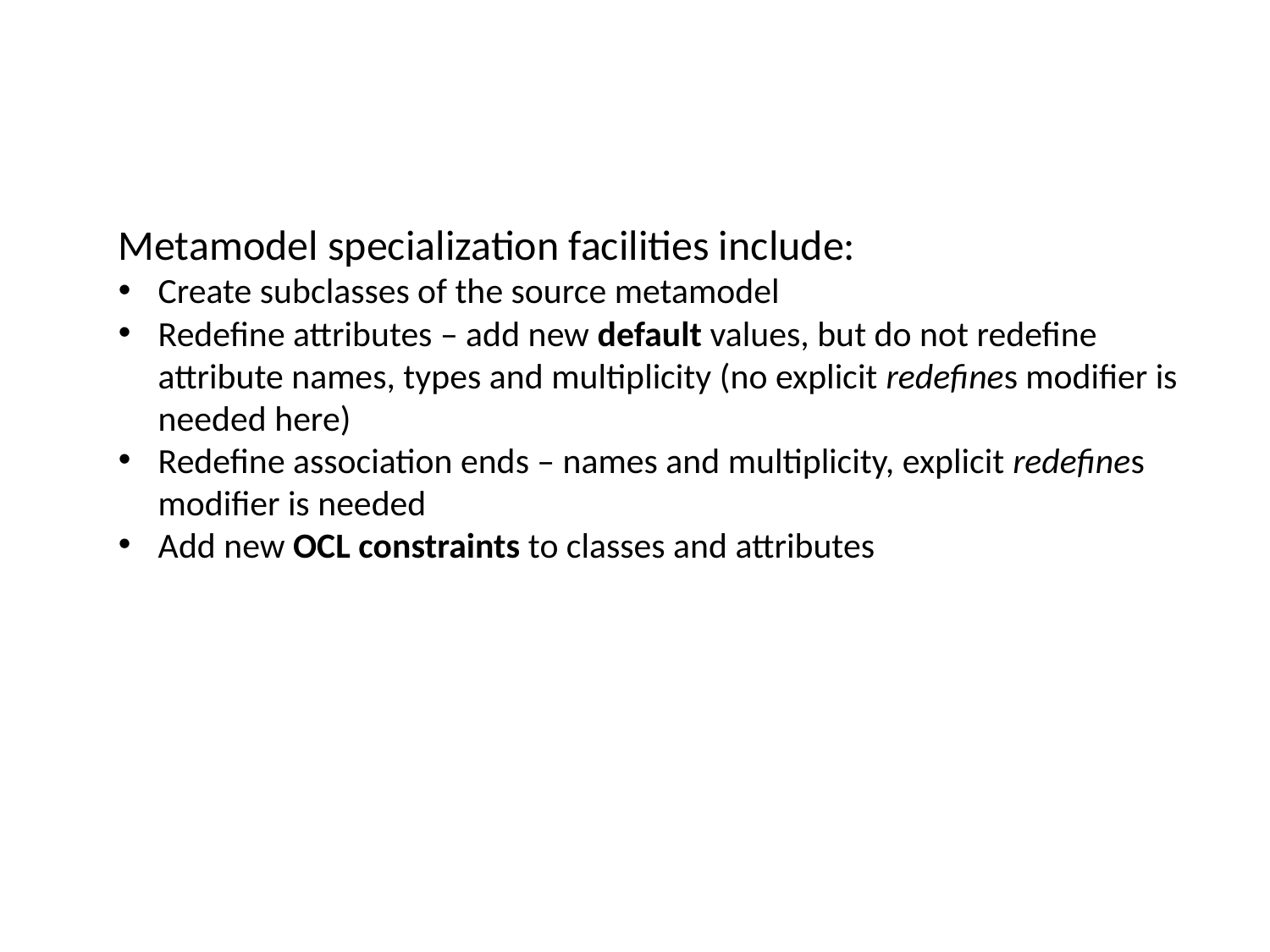

Metamodel specialization facilities include:
Create subclasses of the source metamodel
Redefine attributes – add new default values, but do not redefine attribute names, types and multiplicity (no explicit redefines modifier is needed here)
Redefine association ends – names and multiplicity, explicit redefines modifier is needed
Add new OCL constraints to classes and attributes